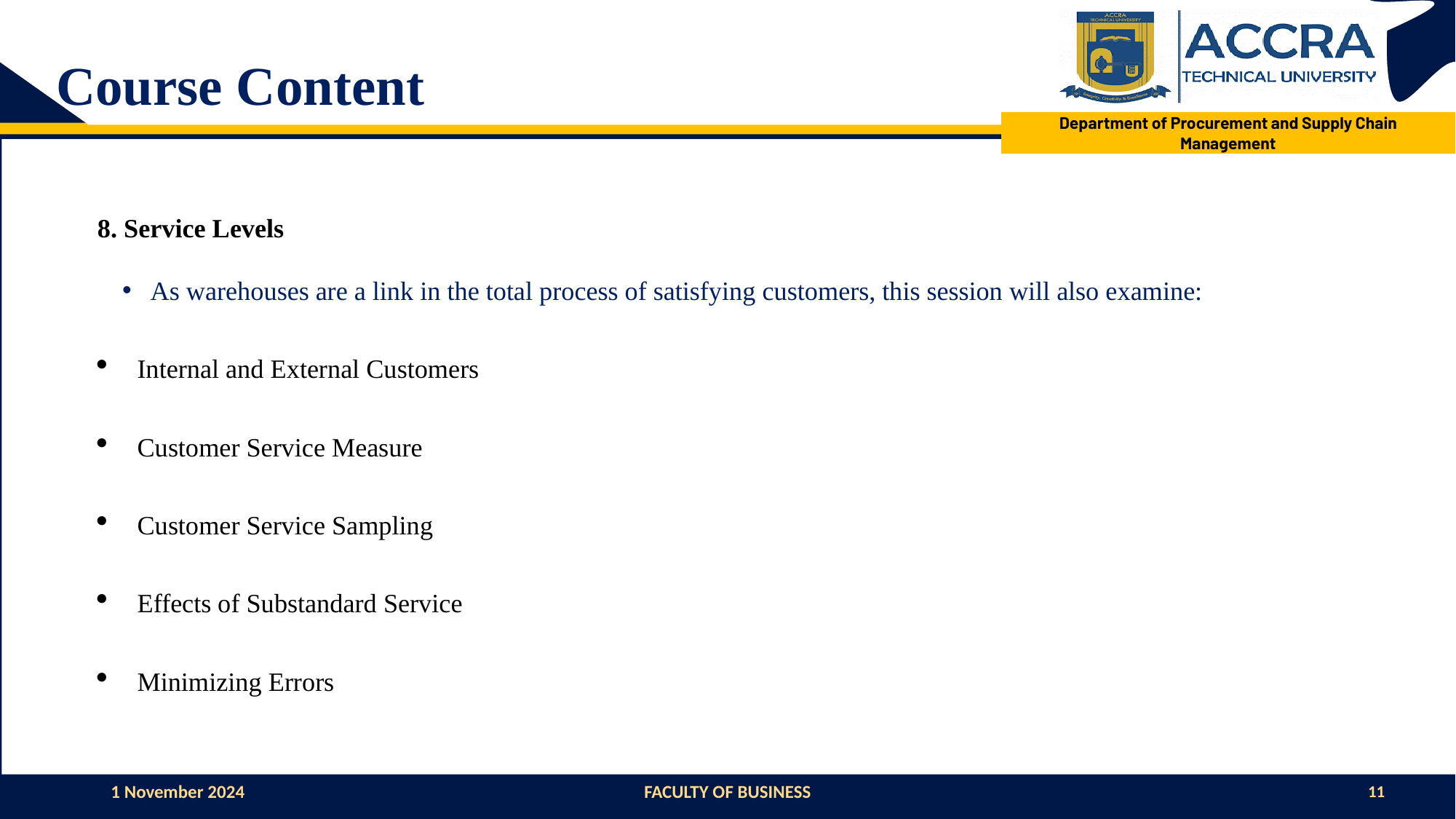

# Course Content
8. Service Levels
As warehouses are a link in the total process of satisfying customers, this session will also examine:
Internal and External Customers
Customer Service Measure
Customer Service Sampling
Effects of Substandard Service
Minimizing Errors

1 November 2024
FACULTY OF BUSINESS
11